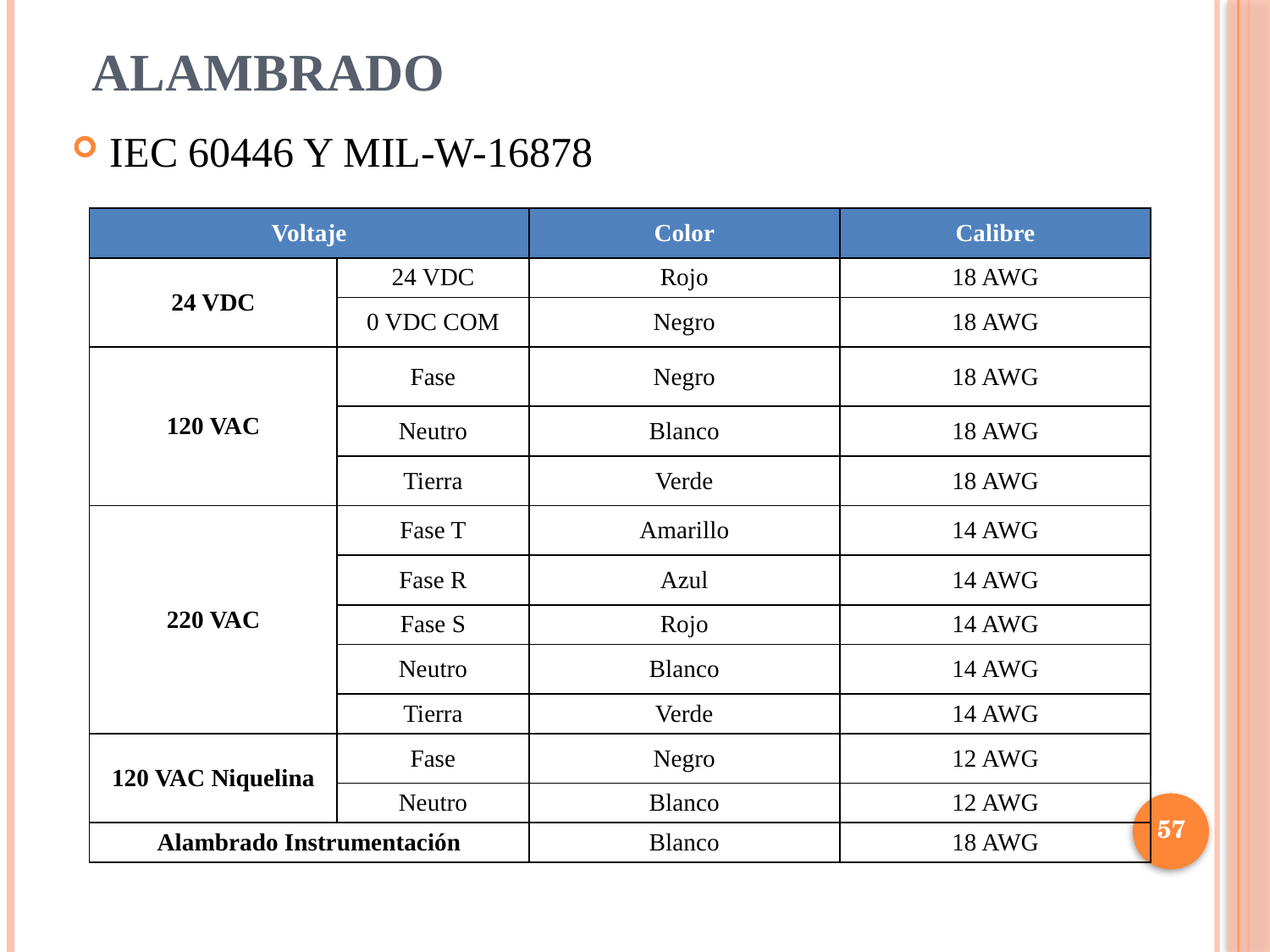

# ALAMBRADO
IEC 60446 Y MIL-W-16878

| Voltaje |  | Color | Calibre |
| --- | --- | --- | --- |
| 24 VDC | 24 VDC | Rojo | 18 AWG |
|  | 0 VDC COM | Negro | 18 AWG |
| 120 VAC | Fase | Negro | 18 AWG |
|  | Neutro | Blanco | 18 AWG |
|  | Tierra | Verde | 18 AWG |
| 220 VAC | Fase T | Amarillo | 14 AWG |
|  | Fase R | Azul | 14 AWG |
|  | Fase S | Rojo | 14 AWG |
|  | Neutro | Blanco | 14 AWG |
|  | Tierra | Verde | 14 AWG |
| 120 VAC Niquelina | Fase | Negro | 12 AWG |
|  | Neutro | Blanco | 12 AWG |
| Alambrado Instrumentación |  | Blanco | 18 AWG |
57